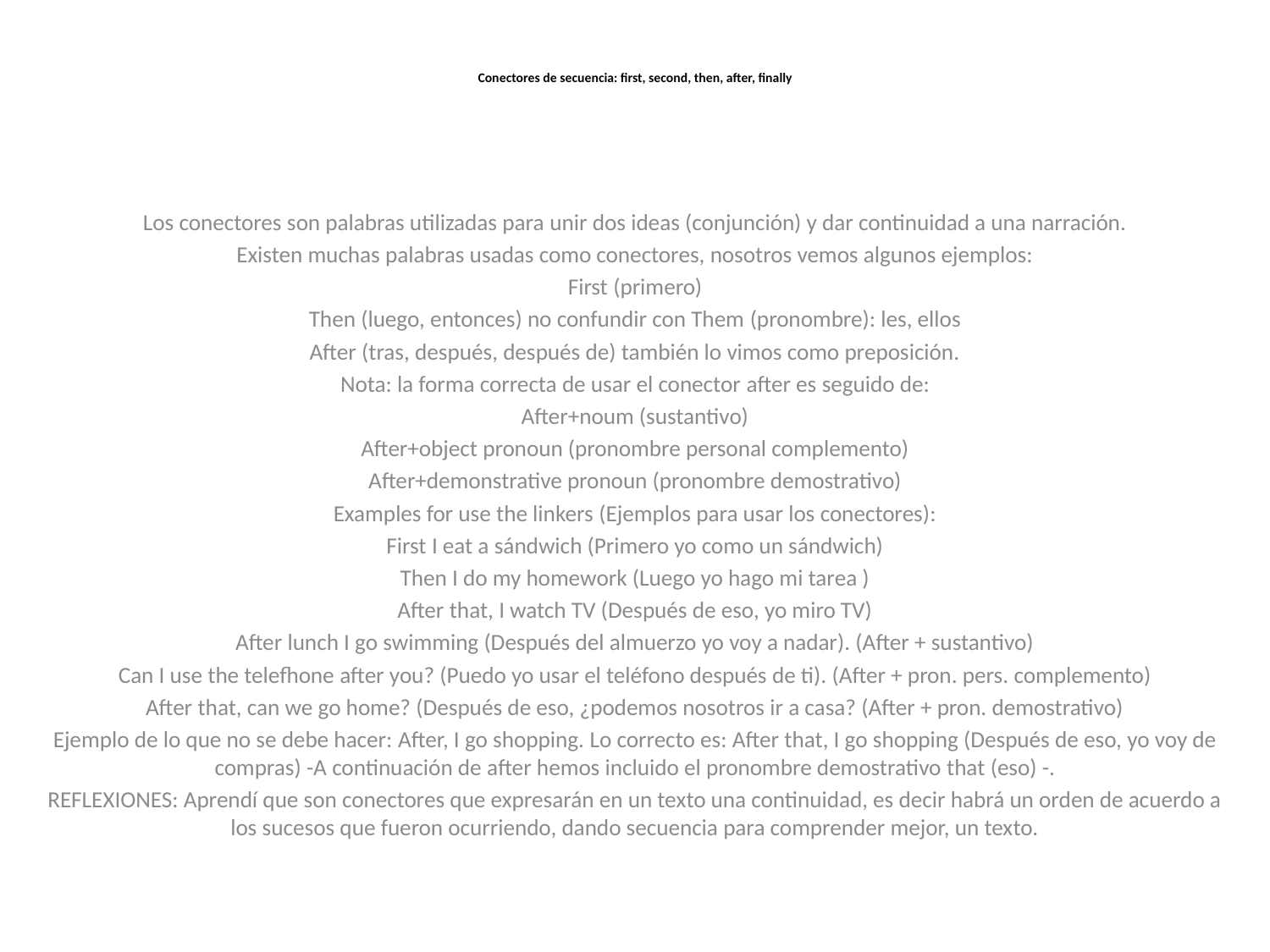

# Conectores de secuencia: first, second, then, after, finally

Los conectores son palabras utilizadas para unir dos ideas (conjunción) y dar continuidad a una narración.
Existen muchas palabras usadas como conectores, nosotros vemos algunos ejemplos:
First (primero)
Then (luego, entonces) no confundir con Them (pronombre): les, ellos
After (tras, después, después de) también lo vimos como preposición.
Nota: la forma correcta de usar el conector after es seguido de:
After+noum (sustantivo)
After+object pronoun (pronombre personal complemento)
After+demonstrative pronoun (pronombre demostrativo)
Examples for use the linkers (Ejemplos para usar los conectores):
First I eat a sándwich (Primero yo como un sándwich)
Then I do my homework (Luego yo hago mi tarea )
After that, I watch TV (Después de eso, yo miro TV)
After lunch I go swimming (Después del almuerzo yo voy a nadar). (After + sustantivo)
Can I use the telefhone after you? (Puedo yo usar el teléfono después de ti). (After + pron. pers. complemento)
After that, can we go home? (Después de eso, ¿podemos nosotros ir a casa? (After + pron. demostrativo)
Ejemplo de lo que no se debe hacer: After, I go shopping. Lo correcto es: After that, I go shopping (Después de eso, yo voy de compras) -A continuación de after hemos incluido el pronombre demostrativo that (eso) -.
REFLEXIONES: Aprendí que son conectores que expresarán en un texto una continuidad, es decir habrá un orden de acuerdo a los sucesos que fueron ocurriendo, dando secuencia para comprender mejor, un texto.